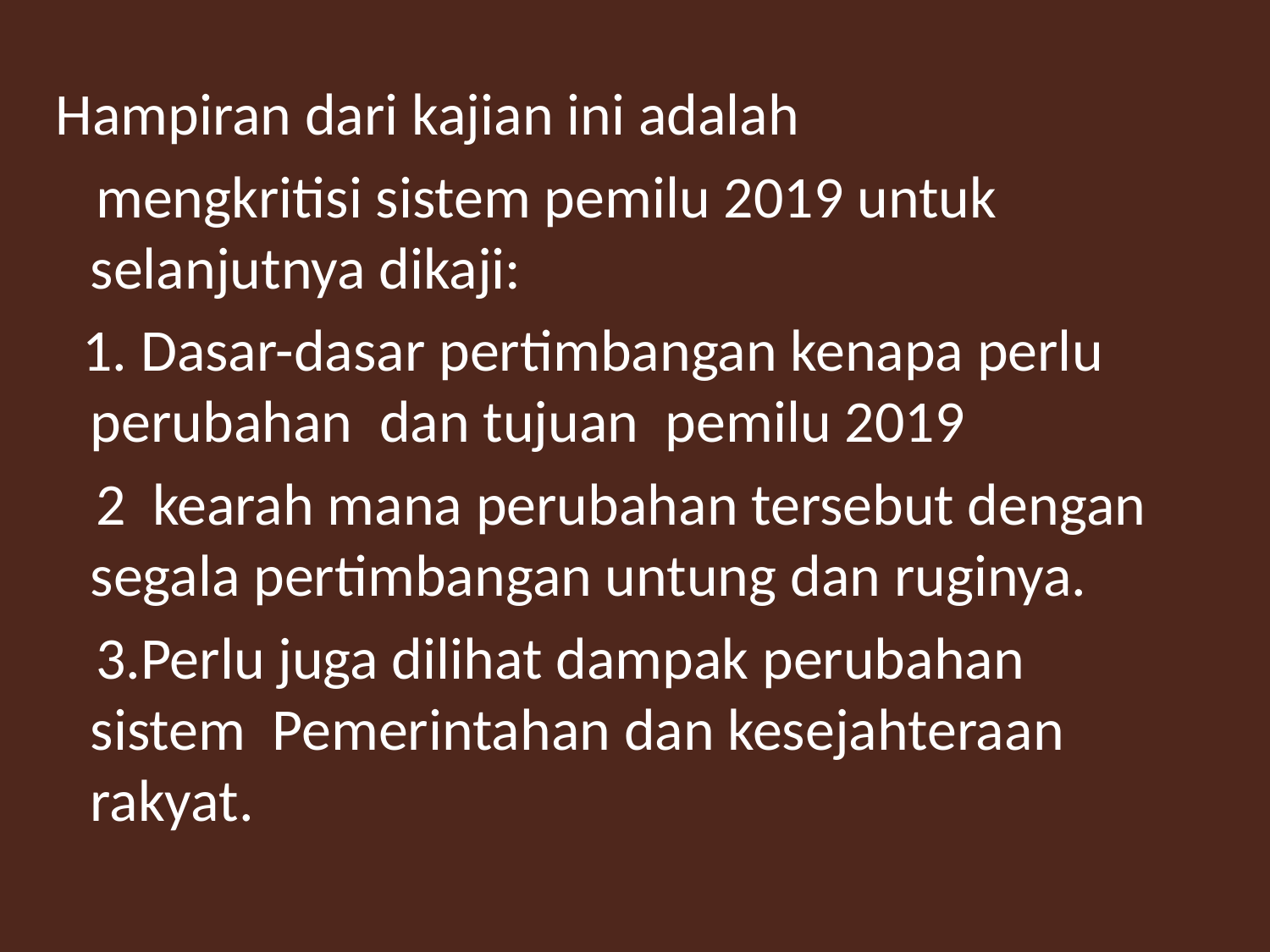

Hampiran dari kajian ini adalah
    mengkritisi sistem pemilu 2019 untuk selanjutnya dikaji:
   1. Dasar-dasar pertimbangan kenapa perlu perubahan  dan tujuan  pemilu 2019
    2  kearah mana perubahan tersebut dengan segala pertimbangan untung dan ruginya.
    3.Perlu juga dilihat dampak perubahan sistem  Pemerintahan dan kesejahteraan rakyat.